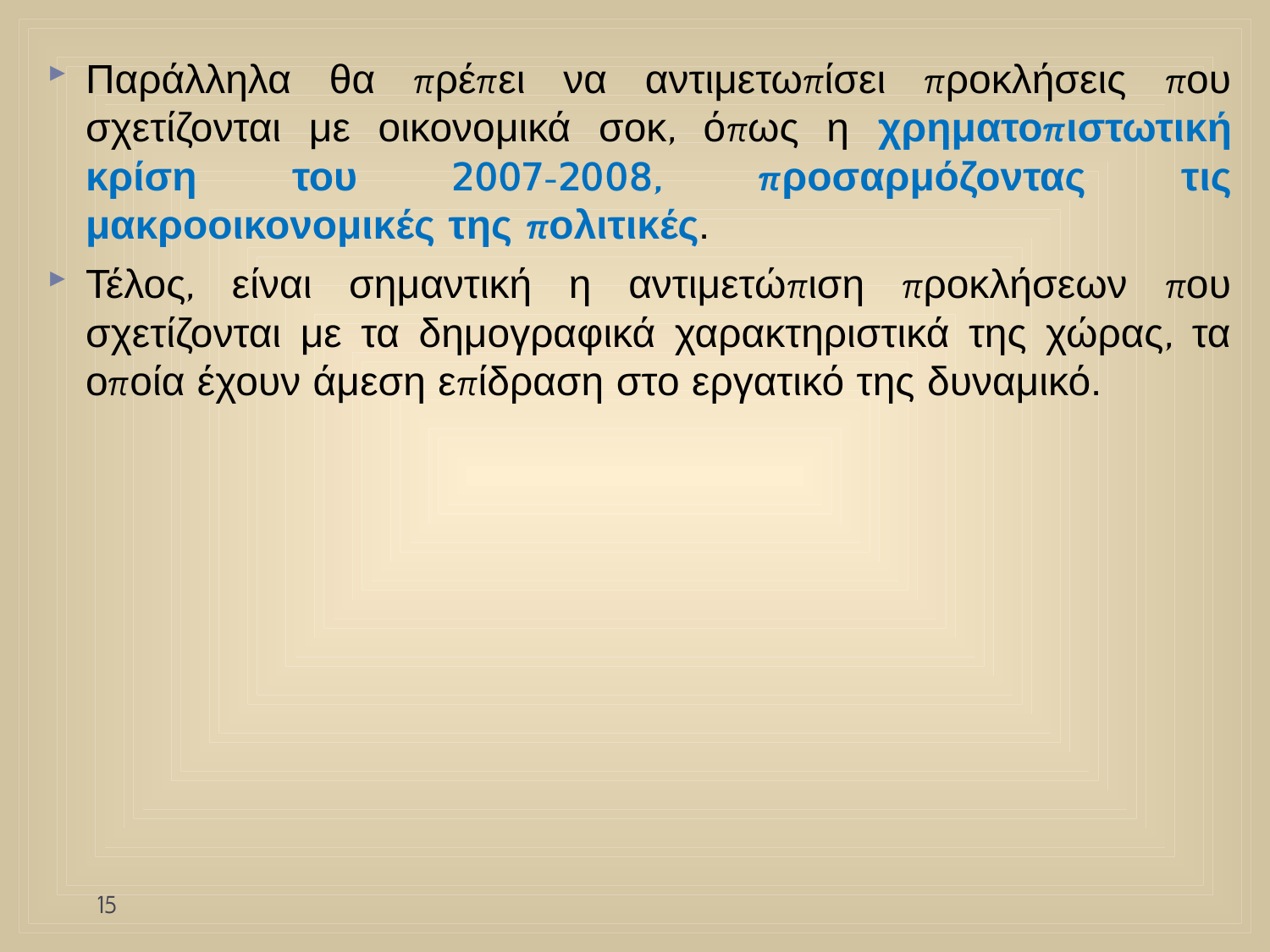

Παράλληλα θα πρέπει να αντιμετωπίσει προκλήσεις που σχετίζονται με οικονομικά σοκ, όπως η χρηματοπιστωτική κρίση του 2007-2008, προσαρμόζοντας τις μακροοικονομικές της πολιτικές.
Τέλος, είναι σημαντική η αντιμετώπιση προκλήσεων που σχετίζονται με τα δημογραφικά χαρακτηριστικά της χώρας, τα οποία έχουν άμεση επίδραση στο εργατικό της δυναμικό.
15